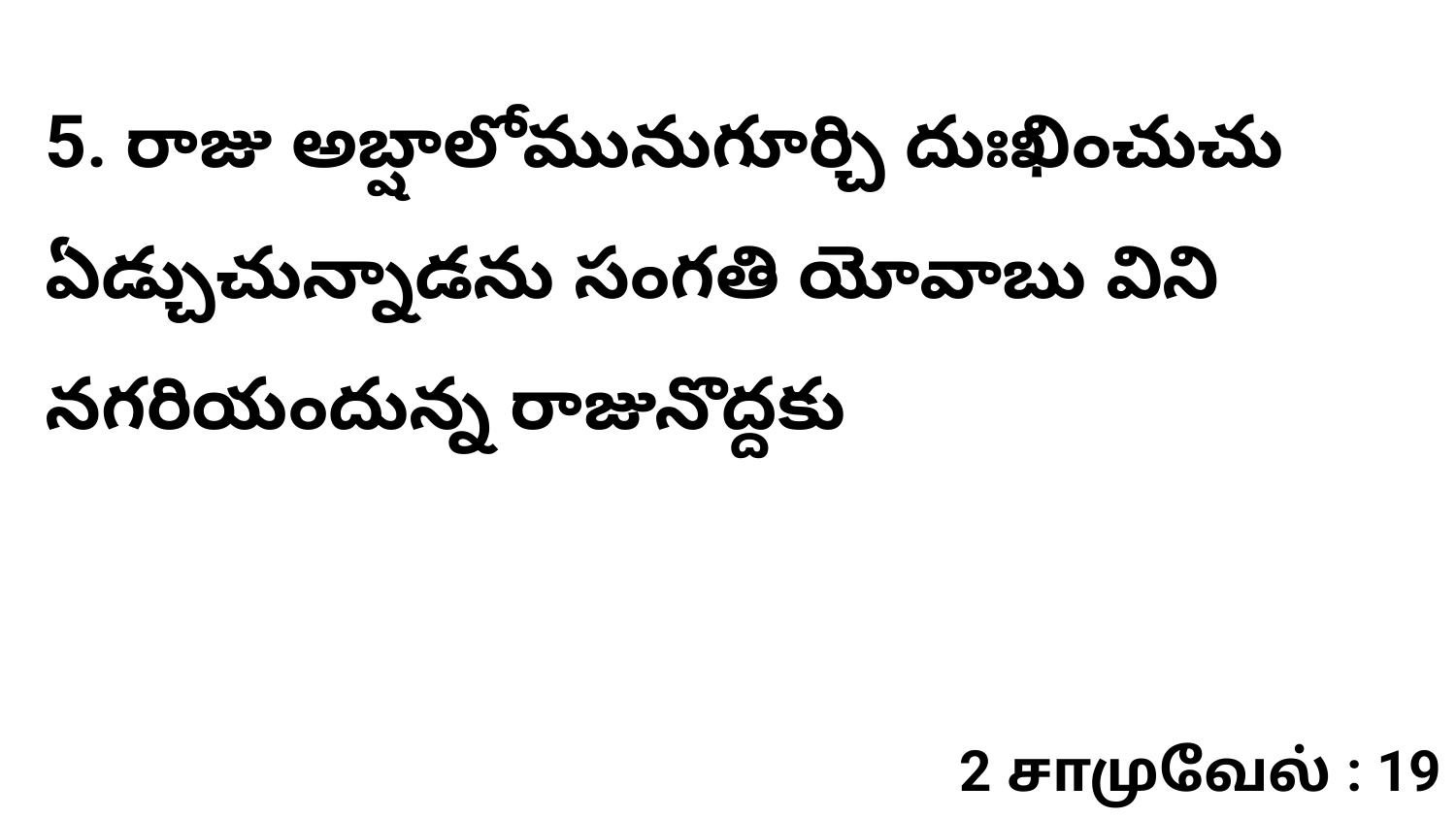

5. రాజు అబ్షాలోమునుగూర్చి దుఃఖించుచు ఏడ్చుచున్నాడను సంగతి యోవాబు విని నగరియందున్న రాజునొద్దకు
2 சாமுவேல் : 19